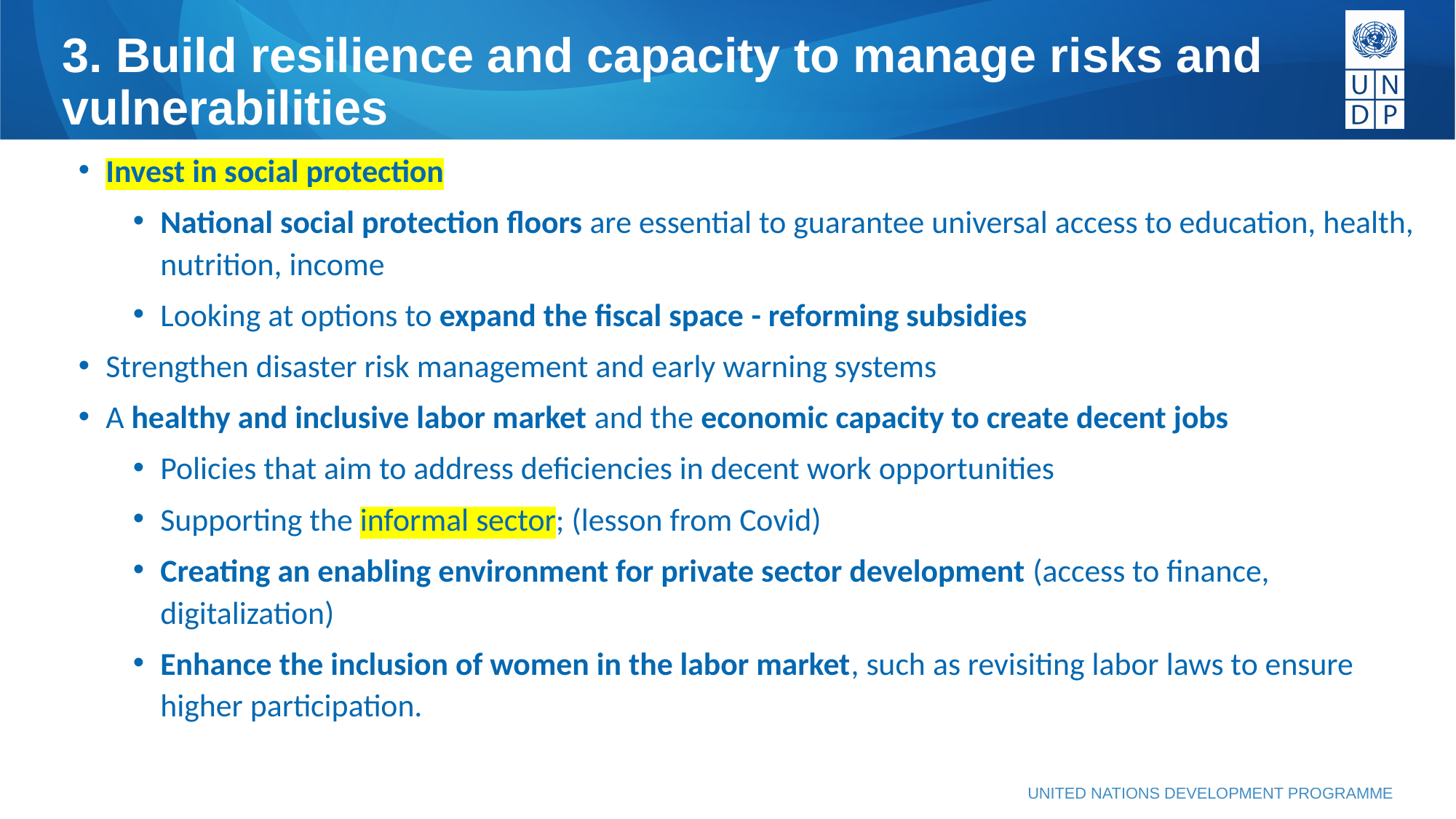

# 3. Build resilience and capacity to manage risks and vulnerabilities
Invest in social protection
National social protection floors are essential to guarantee universal access to education, health, nutrition, income
Looking at options to expand the fiscal space - reforming subsidies
Strengthen disaster risk management and early warning systems
A healthy and inclusive labor market and the economic capacity to create decent jobs
Policies that aim to address deficiencies in decent work opportunities
Supporting the informal sector; (lesson from Covid)
Creating an enabling environment for private sector development (access to finance, digitalization)
Enhance the inclusion of women in the labor market, such as revisiting labor laws to ensure higher participation.